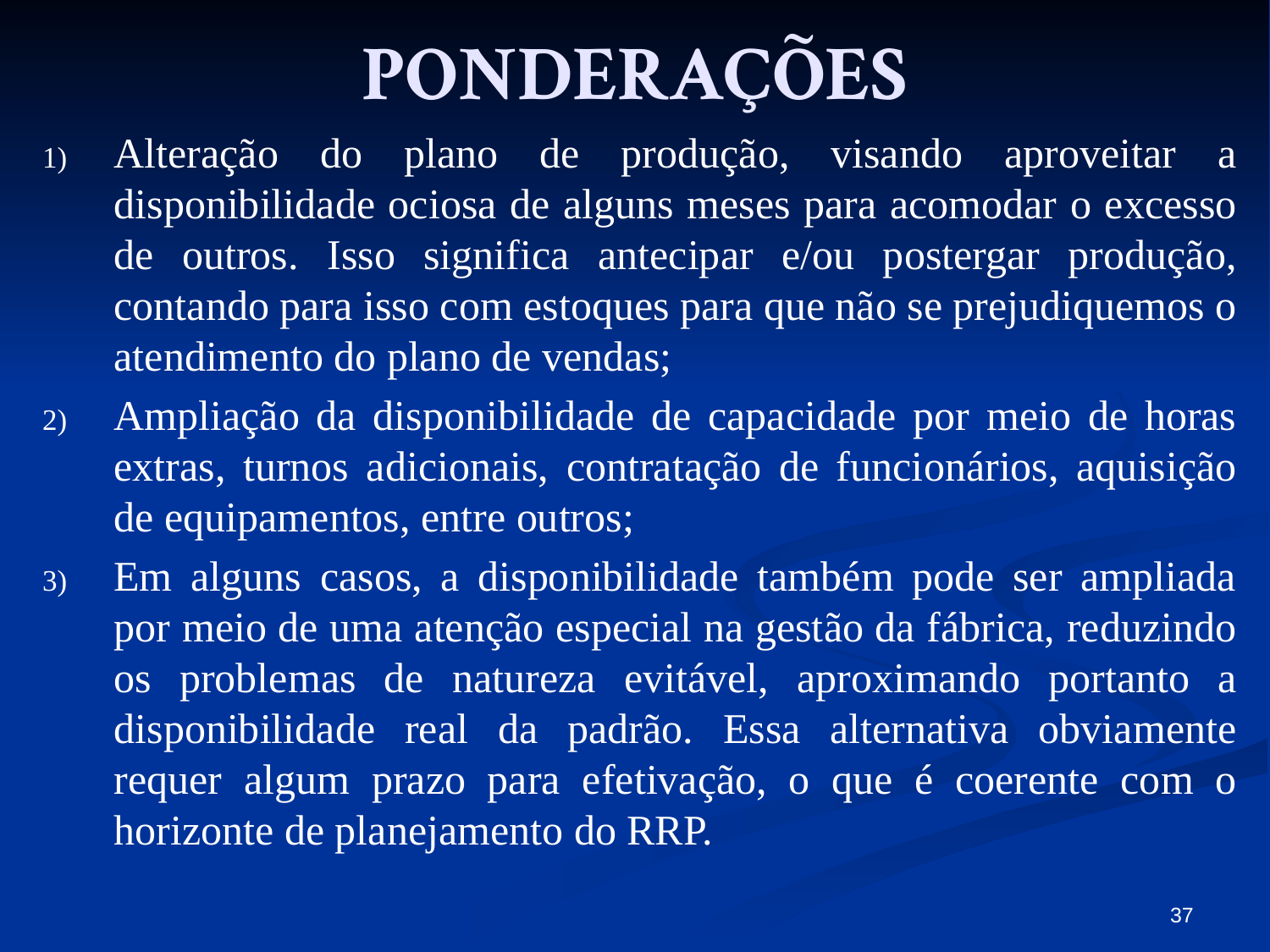

# PONDERAÇÕES
Alteração do plano de produção, visando aproveitar a disponibilidade ociosa de alguns meses para acomodar o excesso de outros. Isso significa antecipar e/ou postergar produção, contando para isso com estoques para que não se prejudiquemos o atendimento do plano de vendas;
Ampliação da disponibilidade de capacidade por meio de horas extras, turnos adicionais, contratação de funcionários, aquisição de equipamentos, entre outros;
Em alguns casos, a disponibilidade também pode ser ampliada por meio de uma atenção especial na gestão da fábrica, reduzindo os problemas de natureza evitável, aproximando portanto a disponibilidade real da padrão. Essa alternativa obviamente requer algum prazo para efetivação, o que é coerente com o horizonte de planejamento do RRP.
37